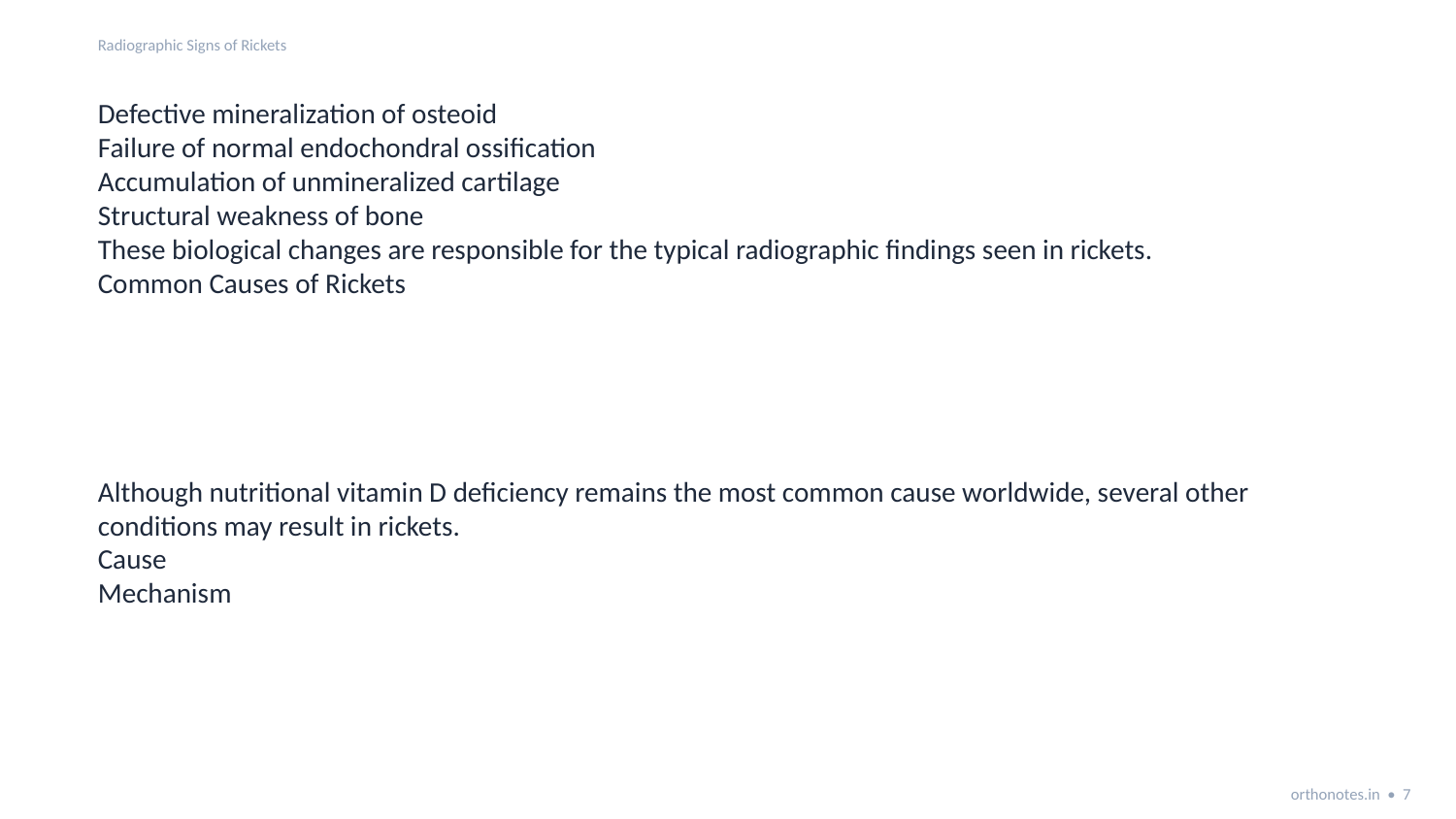

Radiographic Signs of Rickets
Defective mineralization of osteoid
Failure of normal endochondral ossification
Accumulation of unmineralized cartilage
Structural weakness of bone
These biological changes are responsible for the typical radiographic findings seen in rickets.
Common Causes of Rickets
Although nutritional vitamin D deficiency remains the most common cause worldwide, several other conditions may result in rickets.
Cause
Mechanism
orthonotes.in  •  7